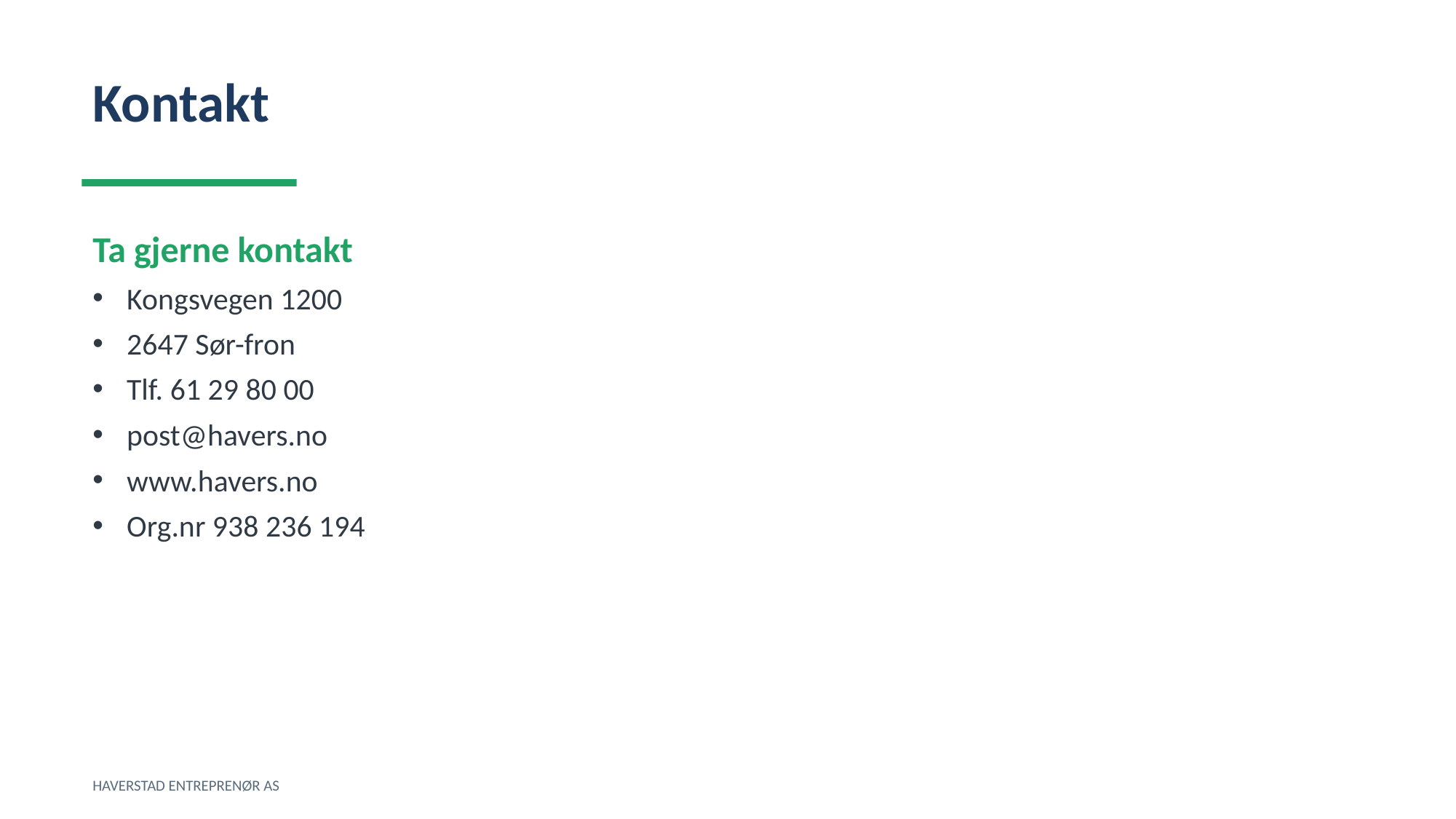

Kontakt

Ta gjerne kontakt
Kongsvegen 1200
2647 Sør-fron
Tlf. 61 29 80 00
post@havers.no
www.havers.no
Org.nr 938 236 194
HAVERSTAD ENTREPRENØR AS